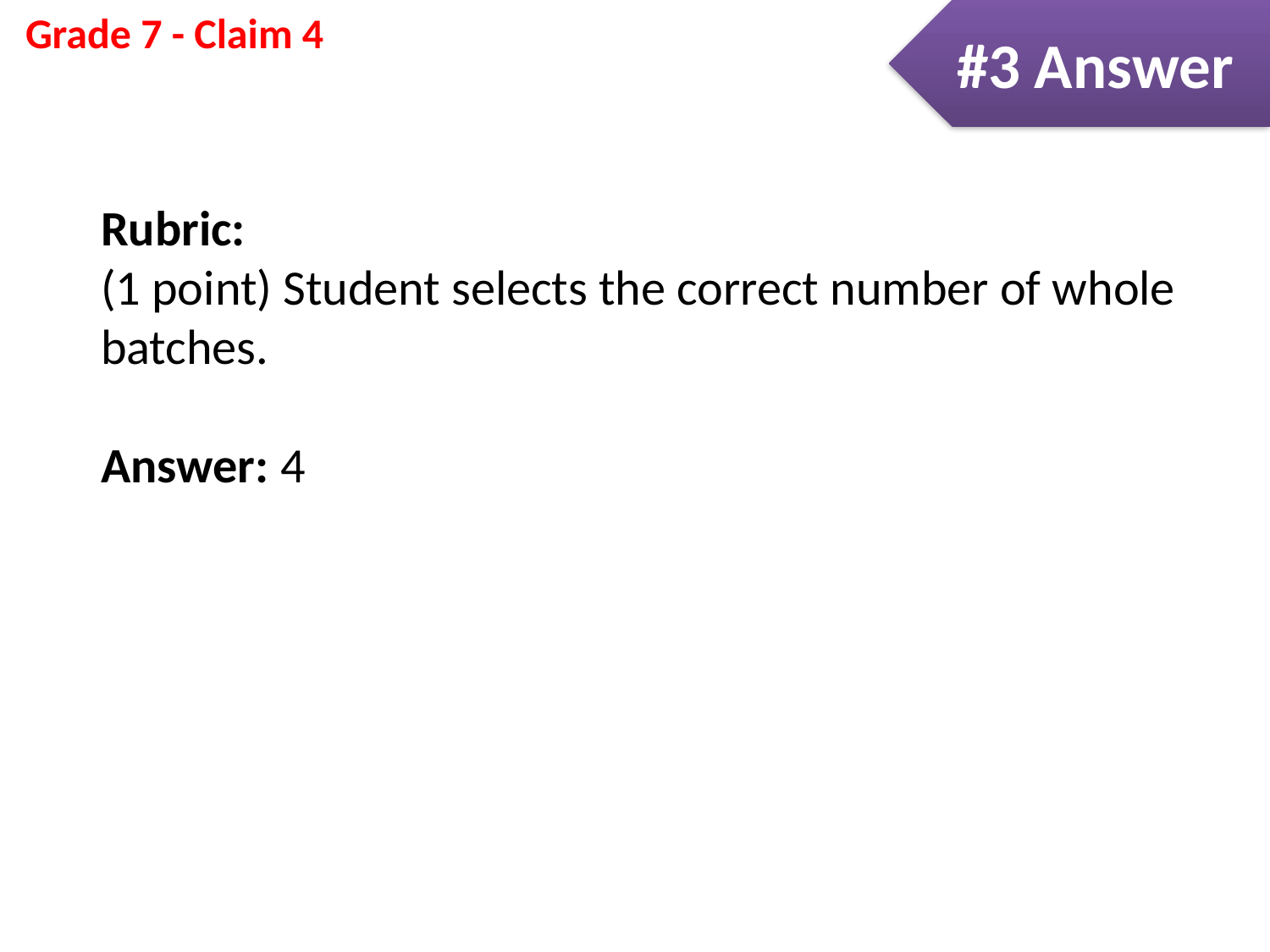

#3 Answer
Rubric:
(1 point) Student selects the correct number of whole batches.

Answer: 4